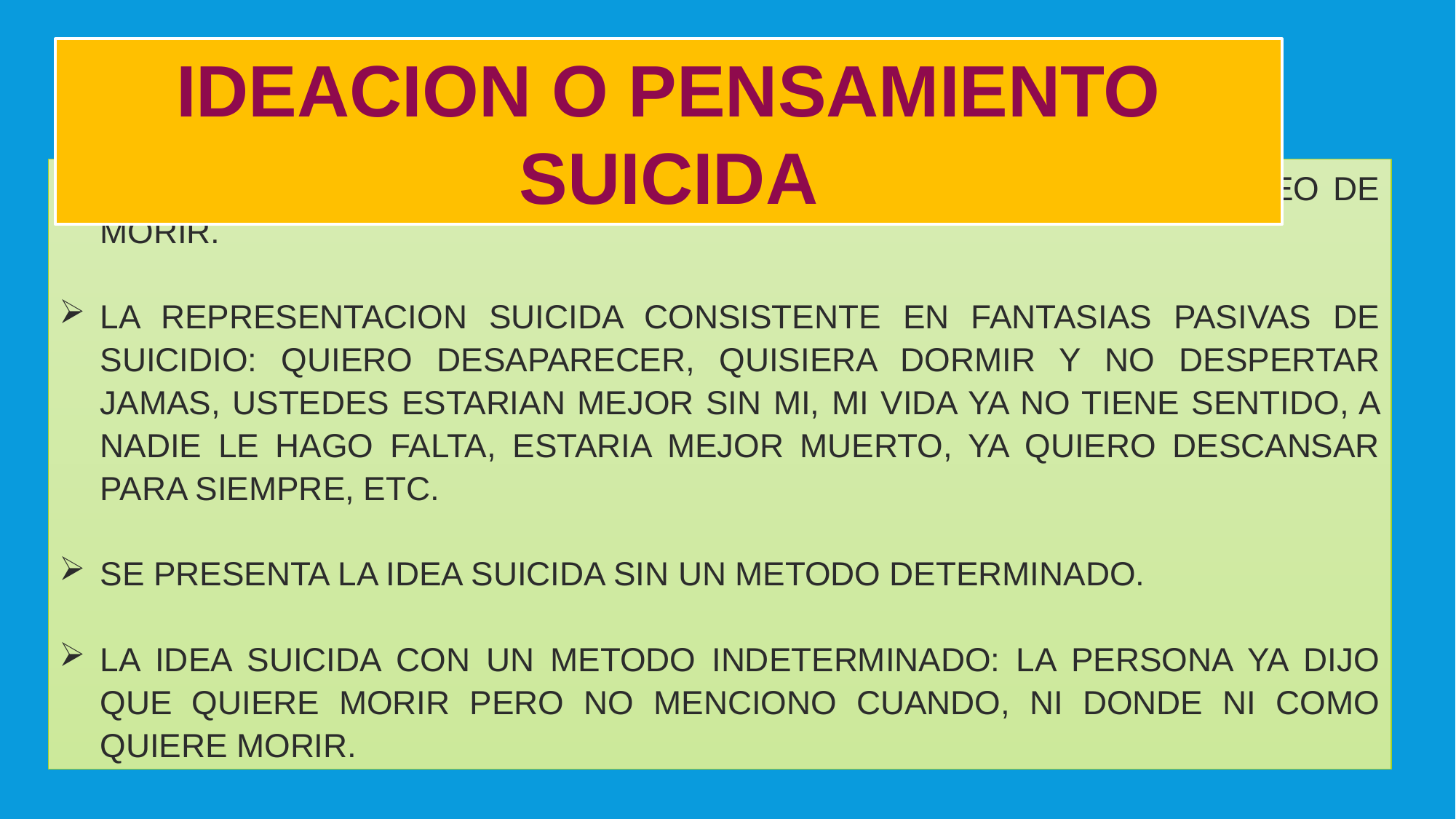

IDEACION O PENSAMIENTO SUICIDA
PRIMEROS GRITOS DE AUXILIO DE UNA PERSONA QUE TIENE EL DESEO DE MORIR.

LA REPRESENTACION SUICIDA CONSISTENTE EN FANTASIAS PASIVAS DE SUICIDIO: QUIERO DESAPARECER, QUISIERA DORMIR Y NO DESPERTAR JAMAS, USTEDES ESTARIAN MEJOR SIN MI, MI VIDA YA NO TIENE SENTIDO, A NADIE LE HAGO FALTA, ESTARIA MEJOR MUERTO, YA QUIERO DESCANSAR PARA SIEMPRE, ETC.

SE PRESENTA LA IDEA SUICIDA SIN UN METODO DETERMINADO.

LA IDEA SUICIDA CON UN METODO INDETERMINADO: LA PERSONA YA DIJO QUE QUIERE MORIR PERO NO MENCIONO CUANDO, NI DONDE NI COMO QUIERE MORIR.